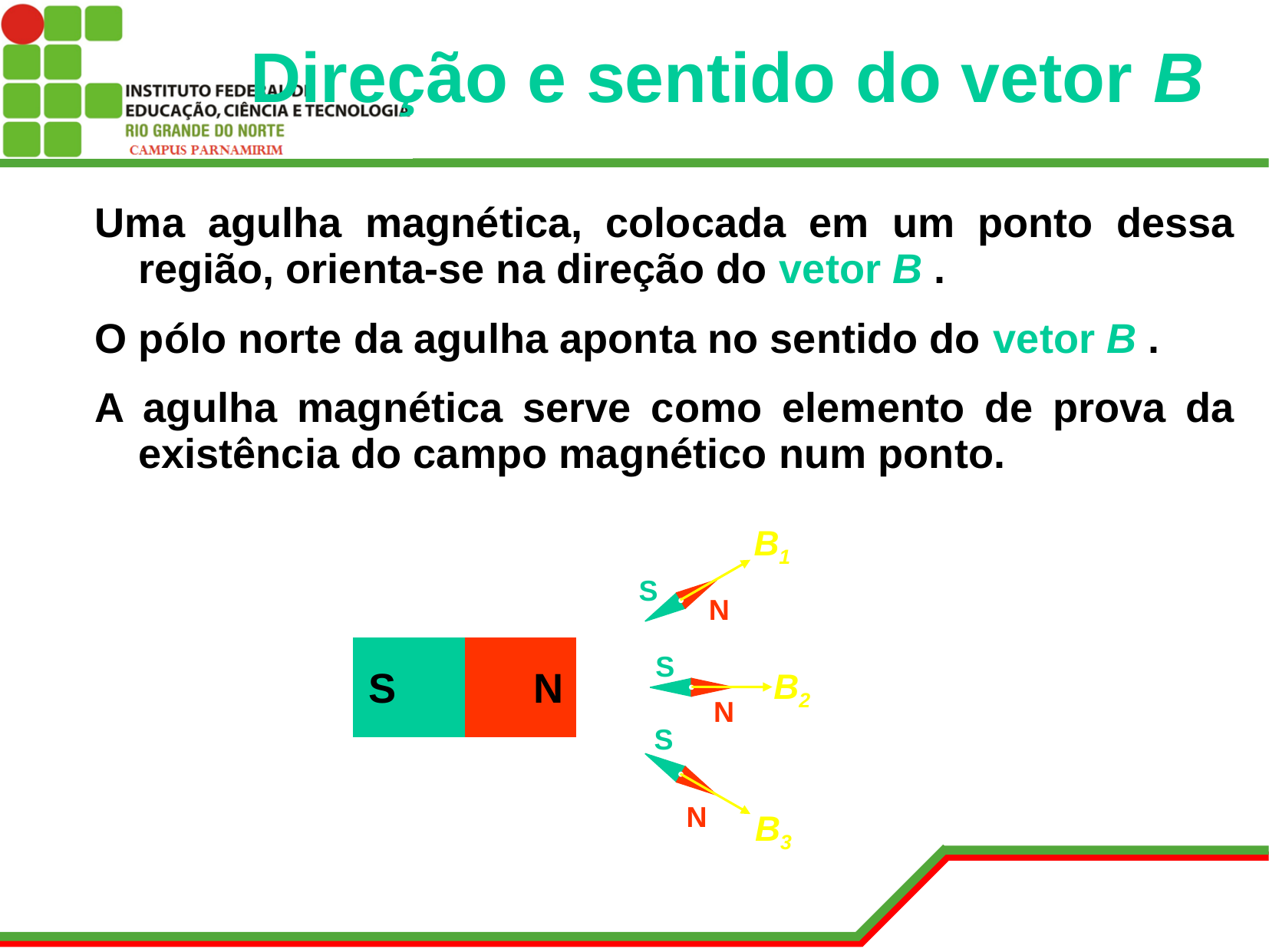

# Direção e sentido do vetor B
Uma agulha magnética, colocada em um ponto dessa região, orienta-se na direção do vetor B .
O pólo norte da agulha aponta no sentido do vetor B .
A agulha magnética serve como elemento de prova da existência do campo magnético num ponto.
B1

S
N

S
N

S
N
B2

S

N

B3